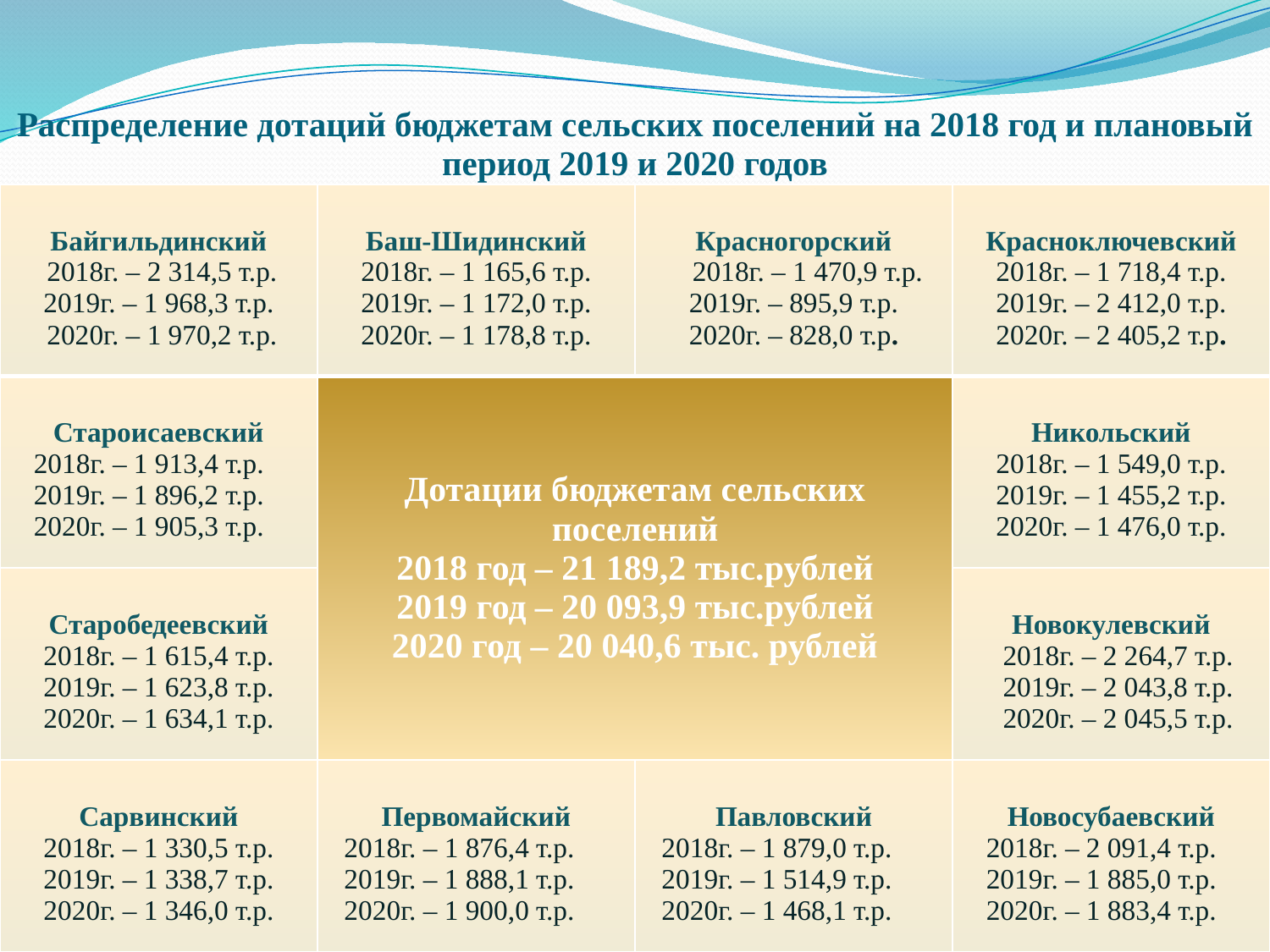

Распределение дотаций бюджетам сельских поселений на 2018 год и плановый период 2019 и 2020 годов
| Байгильдинский 2018г. – 2 314,5 т.р. 2019г. – 1 968,3 т.р. 2020г. – 1 970,2 т.р. | Баш-Шидинский 2018г. – 1 165,6 т.р. 2019г. – 1 172,0 т.р. 2020г. – 1 178,8 т.р. | Красногорский 2018г. – 1 470,9 т.р. 2019г. – 895,9 т.р. 2020г. – 828,0 т.р. | Красноключевский 2018г. – 1 718,4 т.р. 2019г. – 2 412,0 т.р. 2020г. – 2 405,2 т.р. |
| --- | --- | --- | --- |
| Староисаевский 2018г. – 1 913,4 т.р. 2019г. – 1 896,2 т.р. 2020г. – 1 905,3 т.р. | Дотации бюджетам сельских поселений 2018 год – 21 189,2 тыс.рублей 2019 год – 20 093,9 тыс.рублей 2020 год – 20 040,6 тыс. рублей |  | Никольский 2018г. – 1 549,0 т.р. 2019г. – 1 455,2 т.р. 2020г. – 1 476,0 т.р. |
| Старобедеевский 2018г. – 1 615,4 т.р. 2019г. – 1 623,8 т.р. 2020г. – 1 634,1 т.р. |  |  | Новокулевский 2018г. – 2 264,7 т.р. 2019г. – 2 043,8 т.р. 2020г. – 2 045,5 т.р. |
| Сарвинский 2018г. – 1 330,5 т.р. 2019г. – 1 338,7 т.р. 2020г. – 1 346,0 т.р. | Первомайский 2018г. – 1 876,4 т.р. 2019г. – 1 888,1 т.р. 2020г. – 1 900,0 т.р. | Павловский 2018г. – 1 879,0 т.р. 2019г. – 1 514,9 т.р. 2020г. – 1 468,1 т.р. | Новосубаевский 2018г. – 2 091,4 т.р. 2019г. – 1 885,0 т.р. 2020г. – 1 883,4 т.р. |